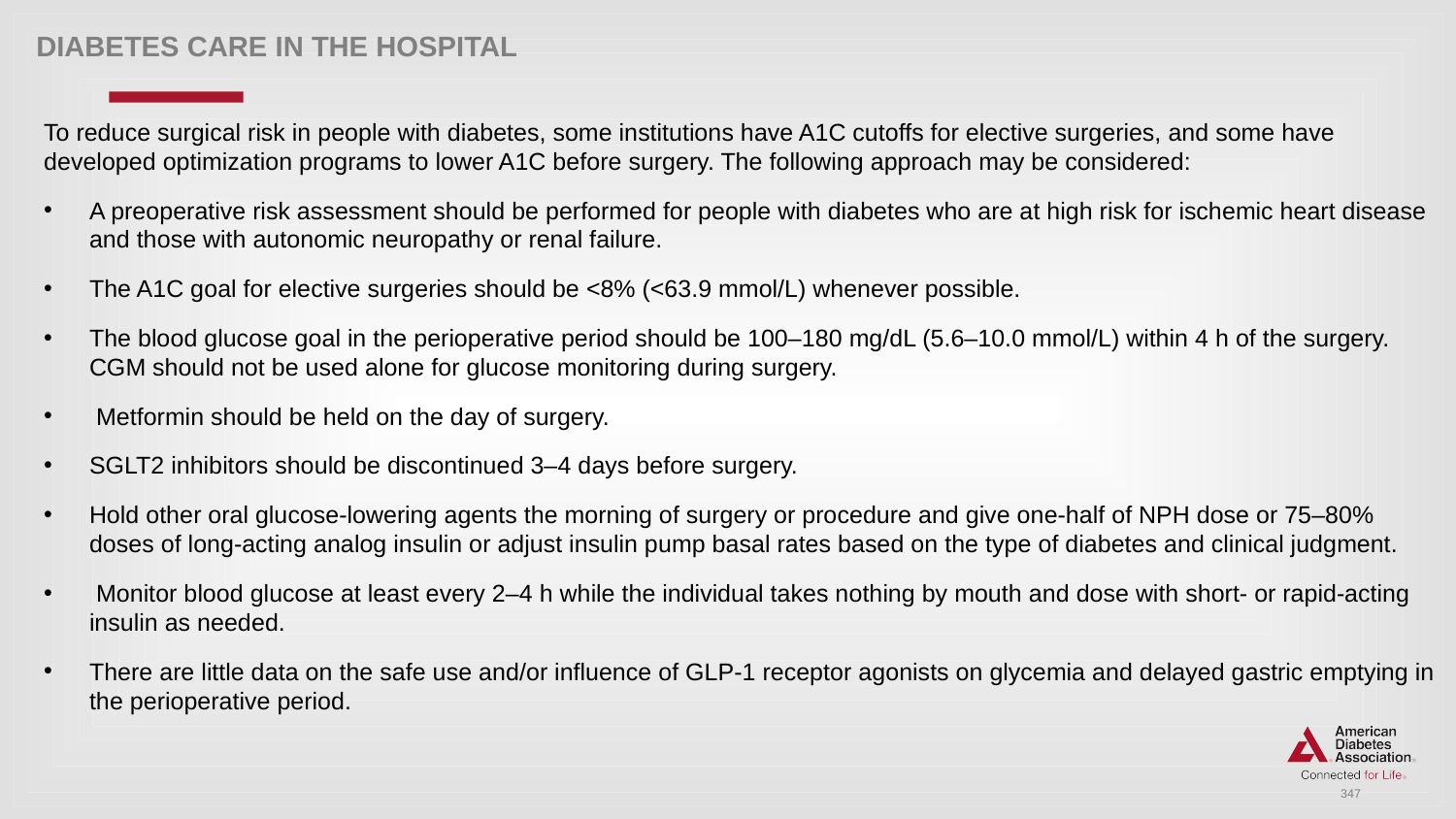

Diabetes care in the hospital
To reduce surgical risk in people with diabetes, some institutions have A1C cutoffs for elective surgeries, and some have developed optimization programs to lower A1C before surgery. The following approach may be considered:
A preoperative risk assessment should be performed for people with diabetes who are at high risk for ischemic heart disease and those with autonomic neuropathy or renal failure.
The A1C goal for elective surgeries should be <8% (<63.9 mmol/L) whenever possible.
The blood glucose goal in the perioperative period should be 100–180 mg/dL (5.6–10.0 mmol/L) within 4 h of the surgery. CGM should not be used alone for glucose monitoring during surgery.
 Metformin should be held on the day of surgery.
SGLT2 inhibitors should be discontinued 3–4 days before surgery.
Hold other oral glucose-lowering agents the morning of surgery or procedure and give one-half of NPH dose or 75–80% doses of long-acting analog insulin or adjust insulin pump basal rates based on the type of diabetes and clinical judgment.
 Monitor blood glucose at least every 2–4 h while the individual takes nothing by mouth and dose with short- or rapid-acting insulin as needed.
There are little data on the safe use and/or influence of GLP-1 receptor agonists on glycemia and delayed gastric emptying in the perioperative period.